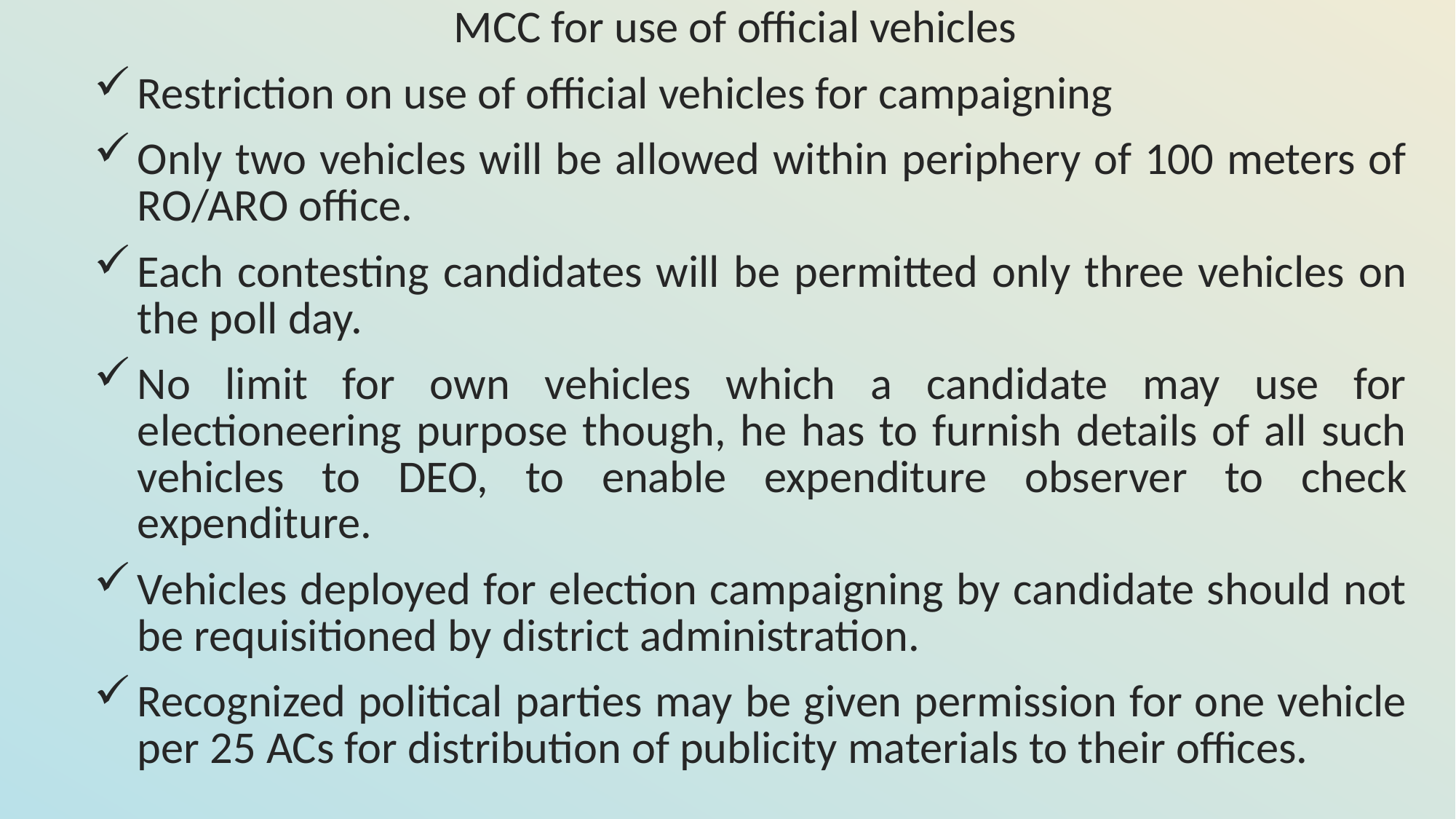

MCC for use of official vehicles
Restriction on use of official vehicles for campaigning
Only two vehicles will be allowed within periphery of 100 meters of RO/ARO office.
Each contesting candidates will be permitted only three vehicles on the poll day.
No limit for own vehicles which a candidate may use for electioneering purpose though, he has to furnish details of all such vehicles to DEO, to enable expenditure observer to check expenditure.
Vehicles deployed for election campaigning by candidate should not be requisitioned by district administration.
Recognized political parties may be given permission for one vehicle per 25 ACs for distribution of publicity materials to their offices.